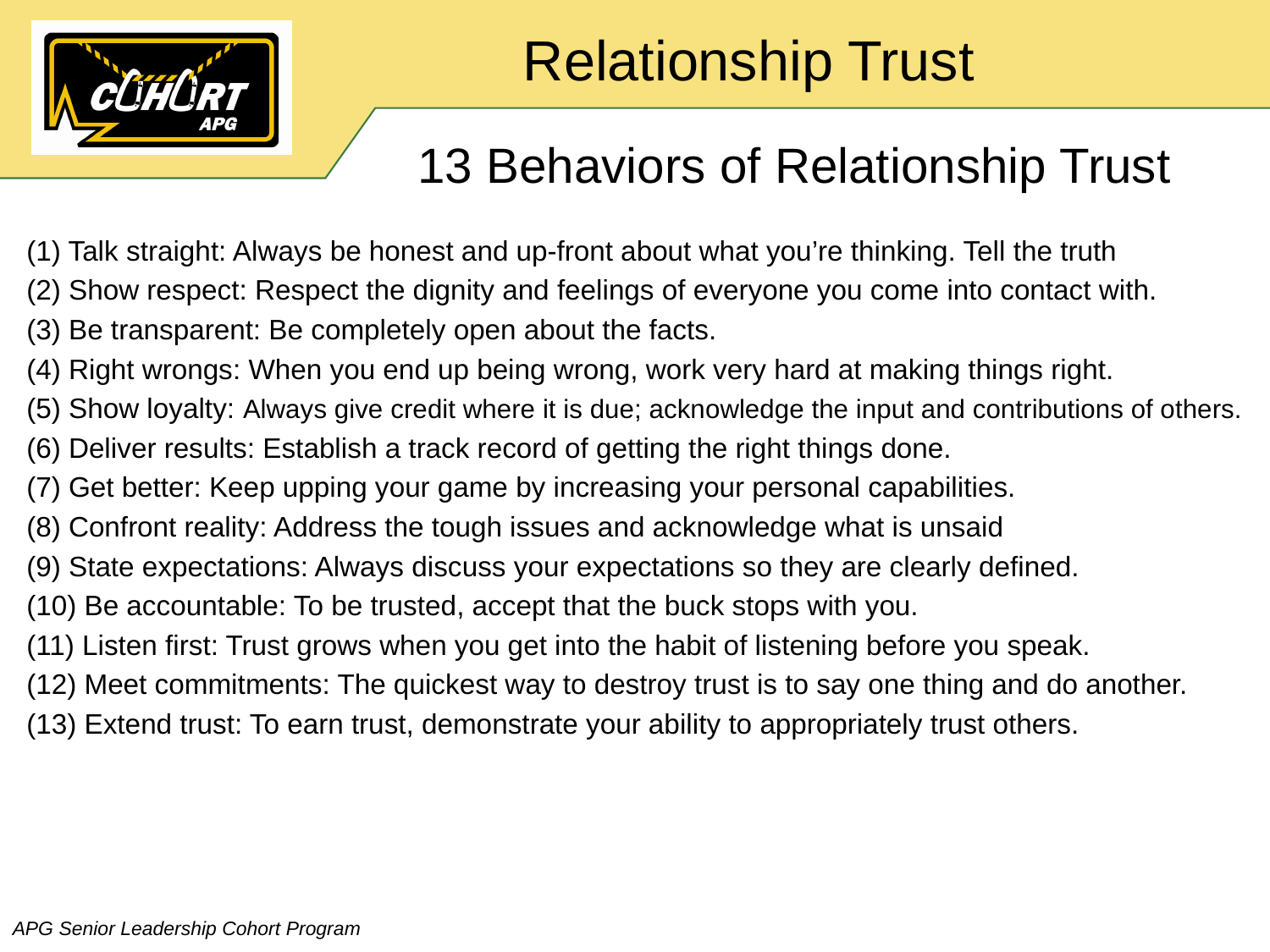

# Relationship Trust
13 Behaviors of Relationship Trust
(1) Talk straight: Always be honest and up-front about what you’re thinking. Tell the truth
(2) Show respect: Respect the dignity and feelings of everyone you come into contact with.
(3) Be transparent: Be completely open about the facts.
(4) Right wrongs: When you end up being wrong, work very hard at making things right.
(5) Show loyalty: Always give credit where it is due; acknowledge the input and contributions of others.
(6) Deliver results: Establish a track record of getting the right things done.
(7) Get better: Keep upping your game by increasing your personal capabilities.
(8) Confront reality: Address the tough issues and acknowledge what is unsaid
(9) State expectations: Always discuss your expectations so they are clearly defined.
(10) Be accountable: To be trusted, accept that the buck stops with you.
(11) Listen first: Trust grows when you get into the habit of listening before you speak.
(12) Meet commitments: The quickest way to destroy trust is to say one thing and do another.
(13) Extend trust: To earn trust, demonstrate your ability to appropriately trust others.